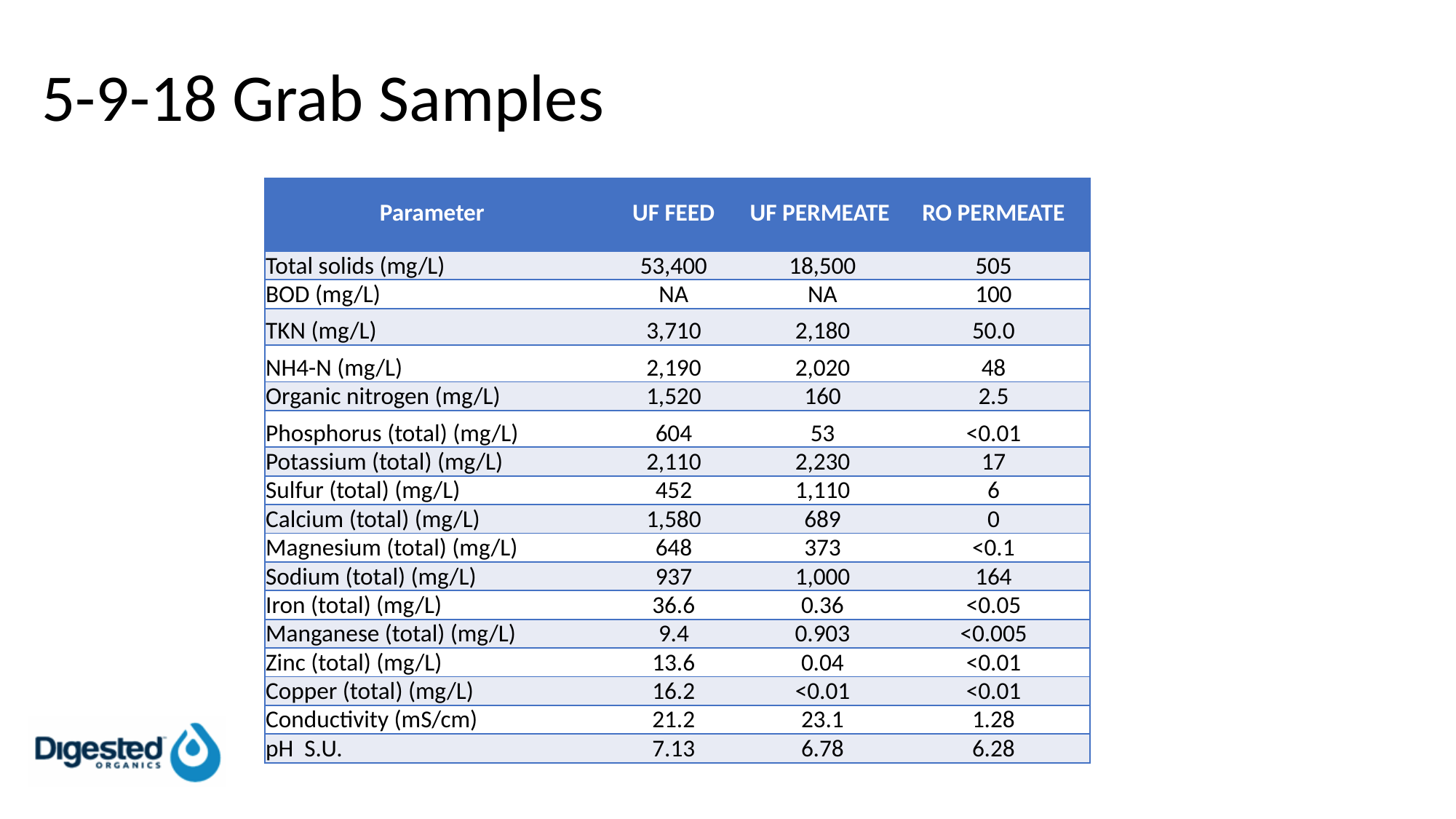

# 5-9-18 Grab Samples
| Parameter | UF FEED | UF PERMEATE | RO PERMEATE |
| --- | --- | --- | --- |
| Total solids (mg/L) | 53,400 | 18,500 | 505 |
| BOD (mg/L) | NA | NA | 100 |
| TKN (mg/L) | 3,710 | 2,180 | 50.0 |
| NH4-N (mg/L) | 2,190 | 2,020 | 48 |
| Organic nitrogen (mg/L) | 1,520 | 160 | 2.5 |
| Phosphorus (total) (mg/L) | 604 | 53 | <0.01 |
| Potassium (total) (mg/L) | 2,110 | 2,230 | 17 |
| Sulfur (total) (mg/L) | 452 | 1,110 | 6 |
| Calcium (total) (mg/L) | 1,580 | 689 | 0 |
| Magnesium (total) (mg/L) | 648 | 373 | <0.1 |
| Sodium (total) (mg/L) | 937 | 1,000 | 164 |
| Iron (total) (mg/L) | 36.6 | 0.36 | <0.05 |
| Manganese (total) (mg/L) | 9.4 | 0.903 | <0.005 |
| Zinc (total) (mg/L) | 13.6 | 0.04 | <0.01 |
| Copper (total) (mg/L) | 16.2 | <0.01 | <0.01 |
| Conductivity (mS/cm) | 21.2 | 23.1 | 1.28 |
| pH S.U. | 7.13 | 6.78 | 6.28 |